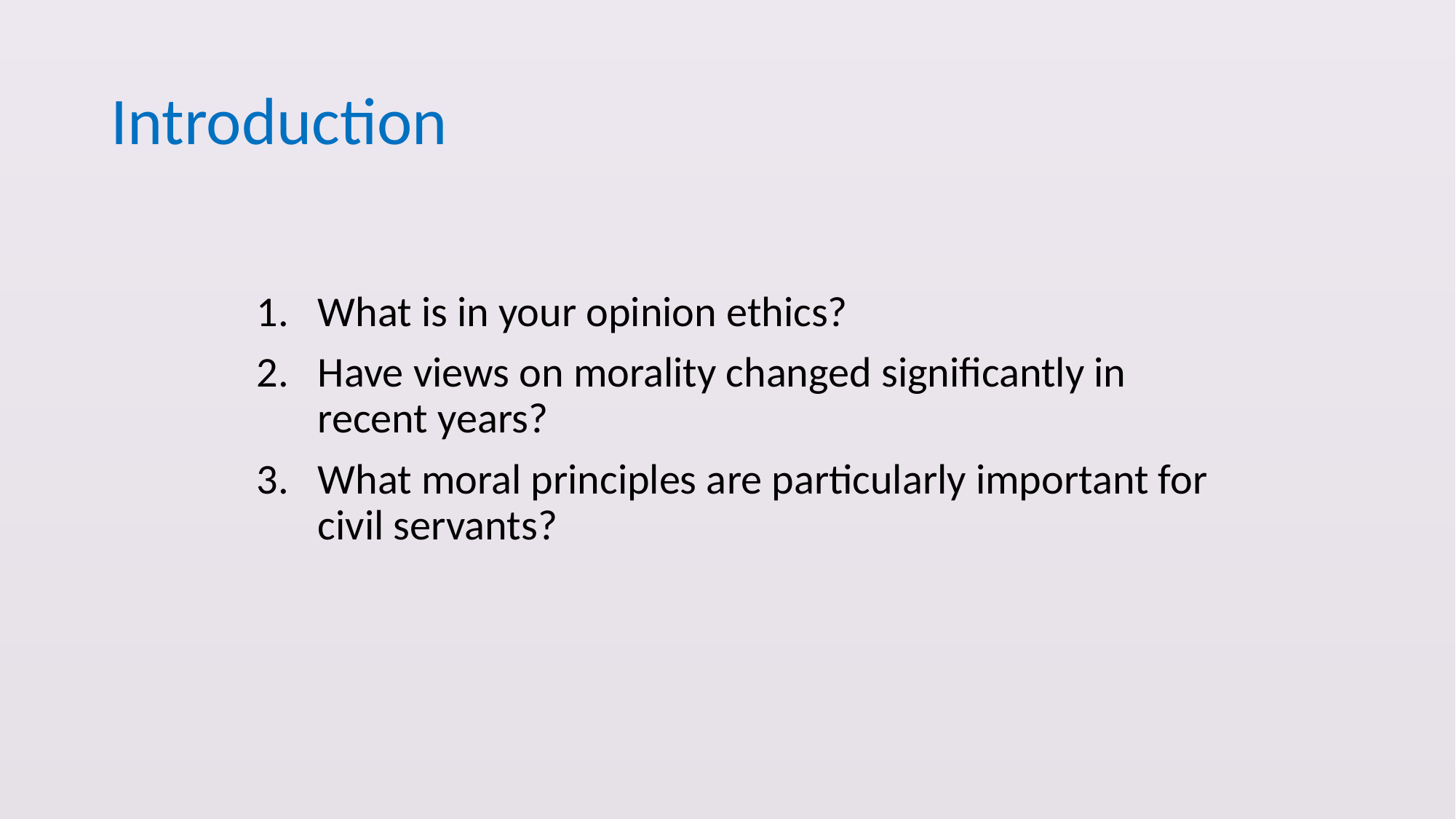

# Introduction

What is in your opinion ethics?
Have views on morality changed significantly in recent years?
What moral principles are particularly important for civil servants?